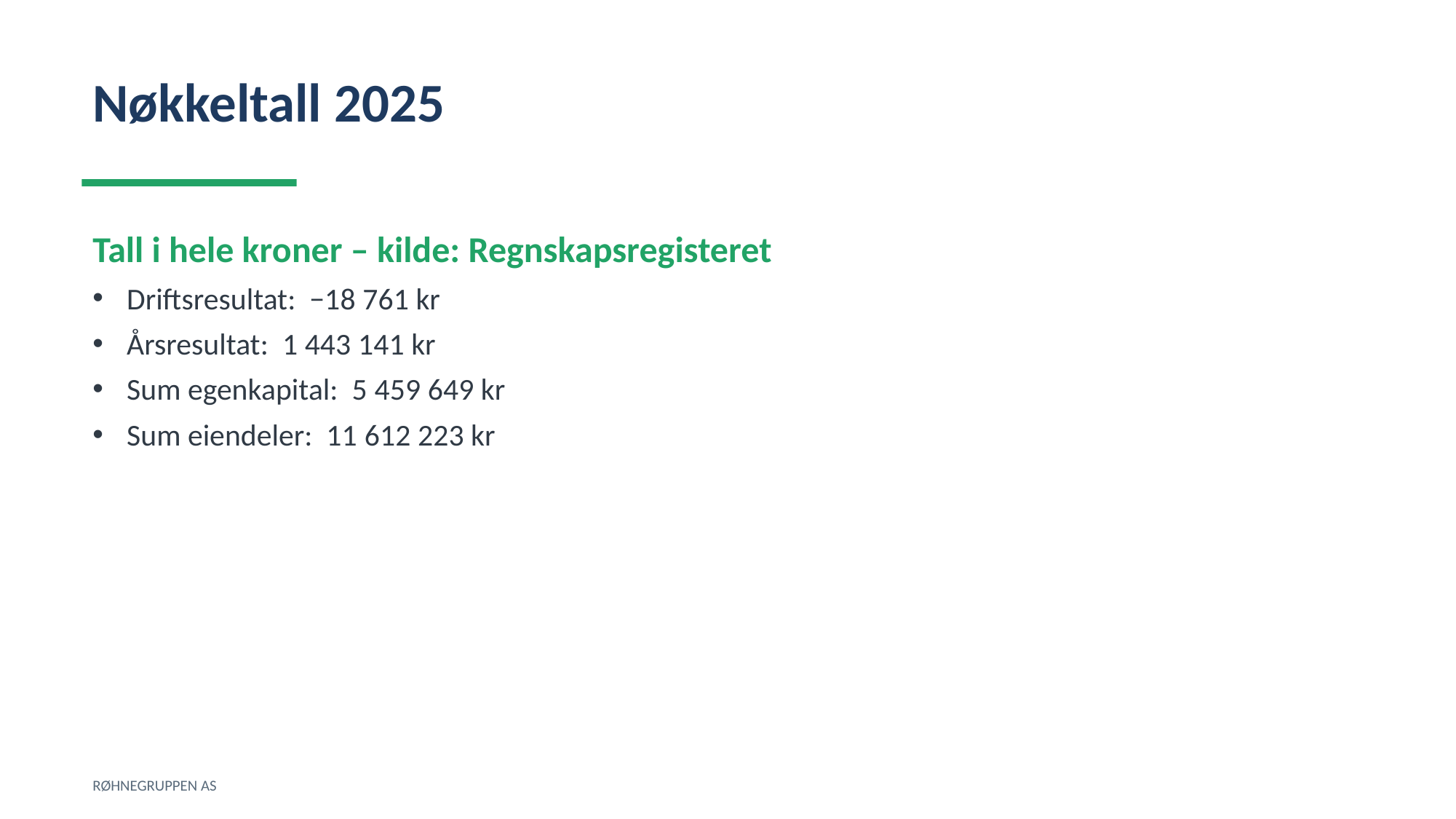

Nøkkeltall 2025

Tall i hele kroner – kilde: Regnskapsregisteret
Driftsresultat:  −18 761 kr
Årsresultat:  1 443 141 kr
Sum egenkapital:  5 459 649 kr
Sum eiendeler:  11 612 223 kr
RØHNEGRUPPEN AS